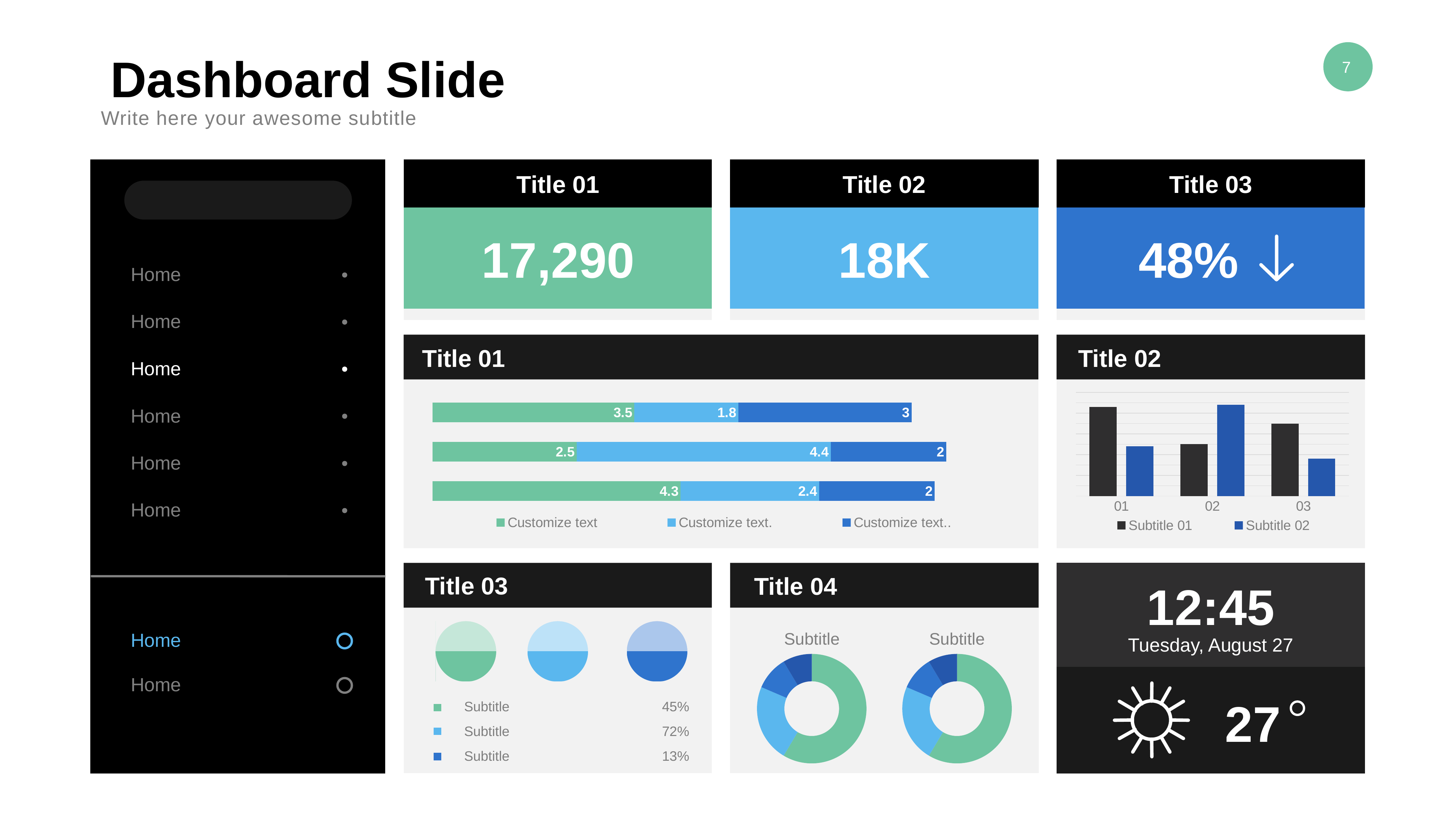

Dashboard Slide
Write here your awesome subtitle

Title 01
Title 02
Title 03

17,290
18K
48%

Home

Home

Title 01
Title 02
Home

### Chart

| Category | Subtitle 01 | Subtitle 02 |
|---|---|---|
| 01 | 4.3 | 2.4 |
| 02 | 2.5 | 4.4 |
| 03 | 3.5 | 1.8 |

### Chart

| Category | Customize text | Customize text. | Customize text.. |
|---|---|---|---|
| Subtitle 01 | 4.3 | 2.4 | 2.0 |
| Subtitle 02 | 2.5 | 4.4 | 2.0 |
| Subtitle 03 | 3.5 | 1.8 | 3.0 |
Home

Home

Home

Title 03
Title 04
12:45

### Chart

| Category | Series 1 | Series 2 |
|---|---|---|
| Category 1 | 55.0 | 55.0 |

### Chart

| Category | Series 1 | Series 2 |
|---|---|---|
| Category 1 | 55.0 | 55.0 |

### Chart

| Category | Series 1 | Series 2 |
|---|---|---|
| Category 1 | 55.0 | 55.0 |
Tuesday, August 27
Subtitle
Subtitle
Home

### Chart

| Category | Sales |
|---|---|
| 1st Qtr | 8.2 |
| 2nd Qtr | 3.2 |
| 3rd Qtr | 1.4 |
| 4th Qtr | 1.2 |

### Chart

| Category | Sales |
|---|---|
| 1st Qtr | 8.2 |
| 2nd Qtr | 3.2 |
| 3rd Qtr | 1.4 |
| 4th Qtr | 1.2 |
Home

27
Subtitle
45%

Subtitle
72%

Subtitle
13%